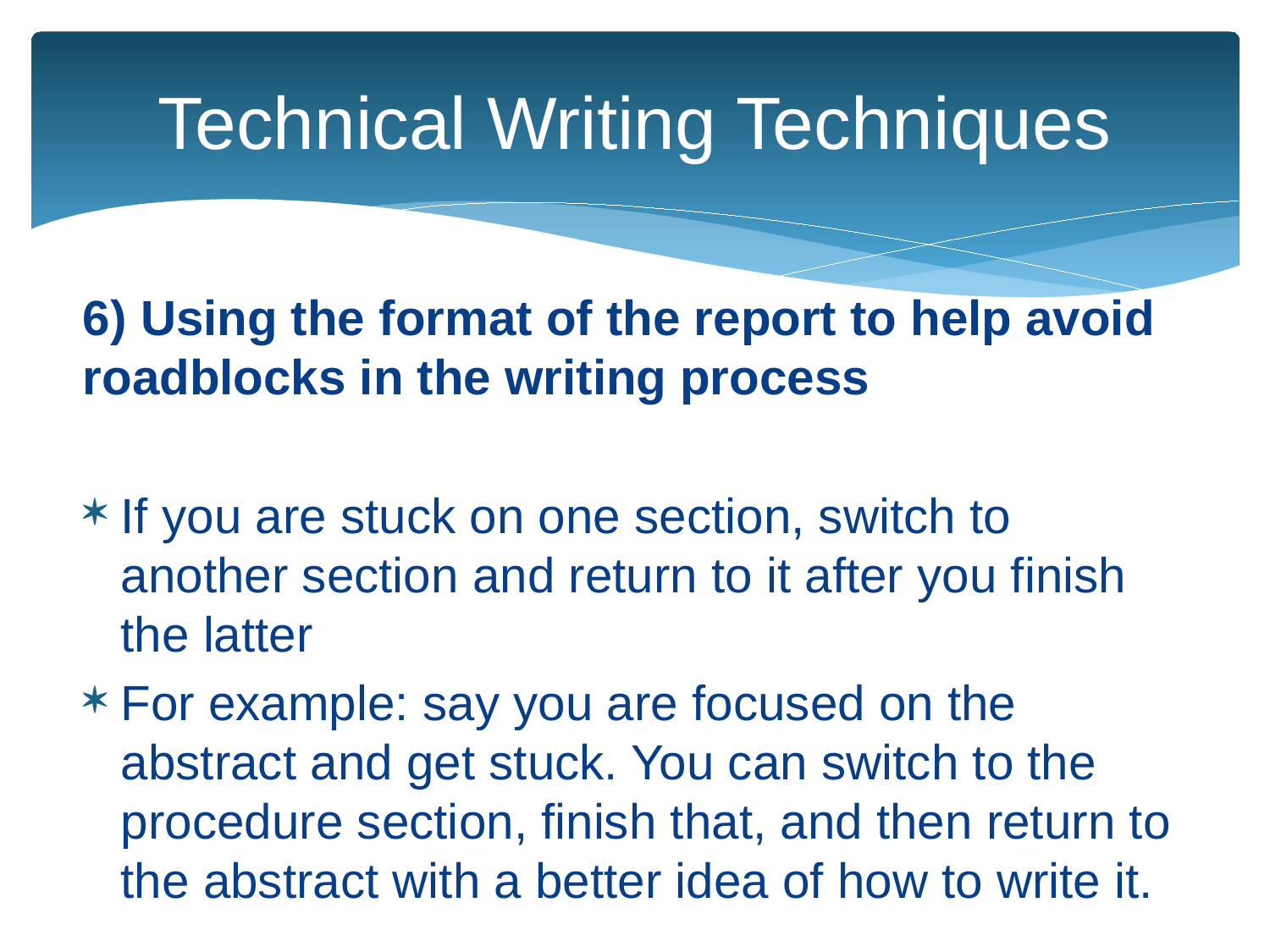

# Technical Writing Techniques
6) Using the format of the report to help avoid roadblocks in the writing process

If you are stuck on one section, switch to another section and return to it after you finish the latter
For example: say you are focused on the abstract and get stuck. You can switch to the procedure section, finish that, and then return to the abstract with a better idea of how to write it.